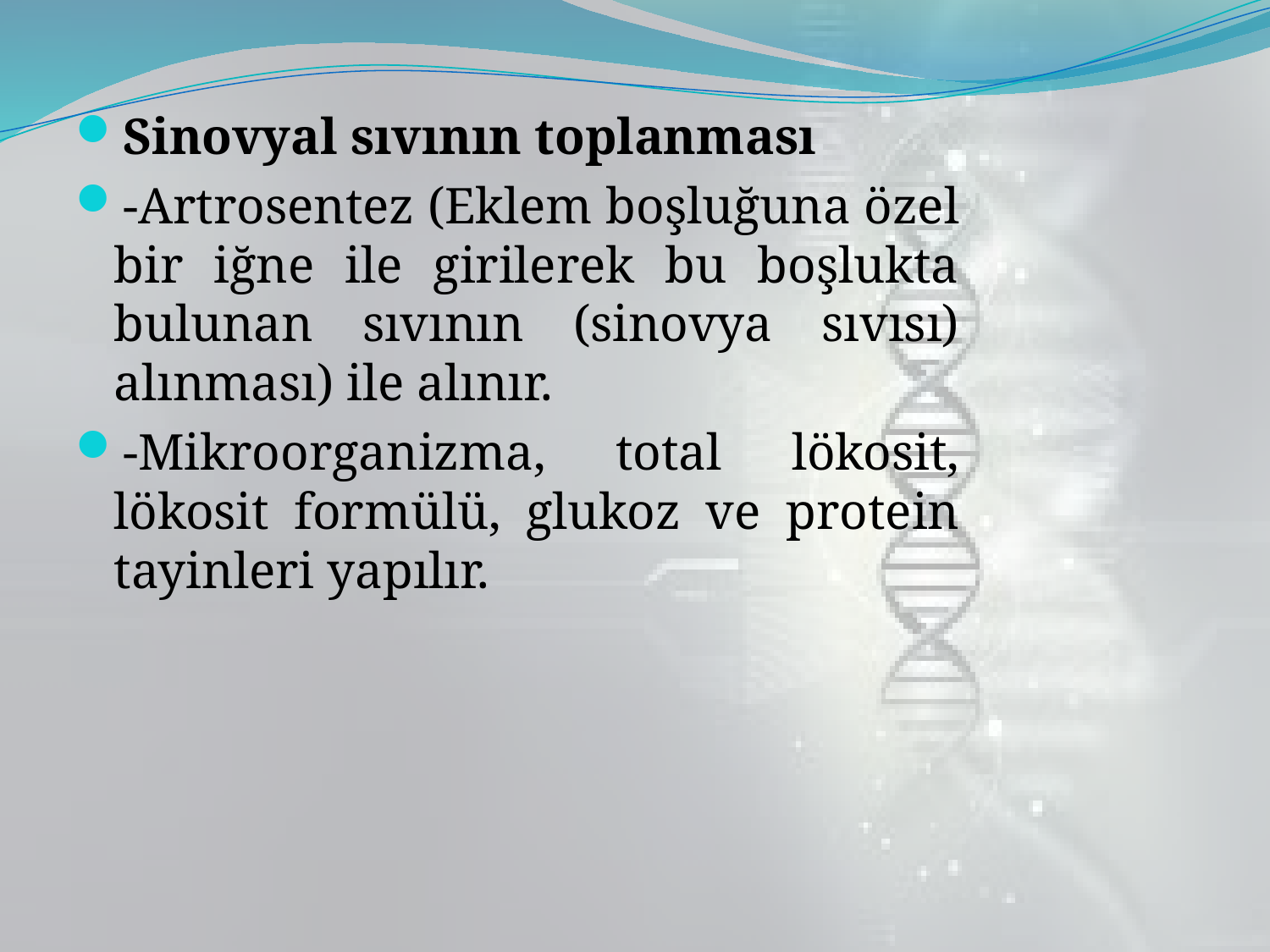

Sinovyal sıvının toplanması
-Artrosentez (Eklem boşluğuna özel bir iğne ile girilerek bu boşlukta bulunan sıvının (sinovya sıvısı) alınması) ile alınır.
-Mikroorganizma, total lökosit, lökosit formülü, glukoz ve protein tayinleri yapılır.